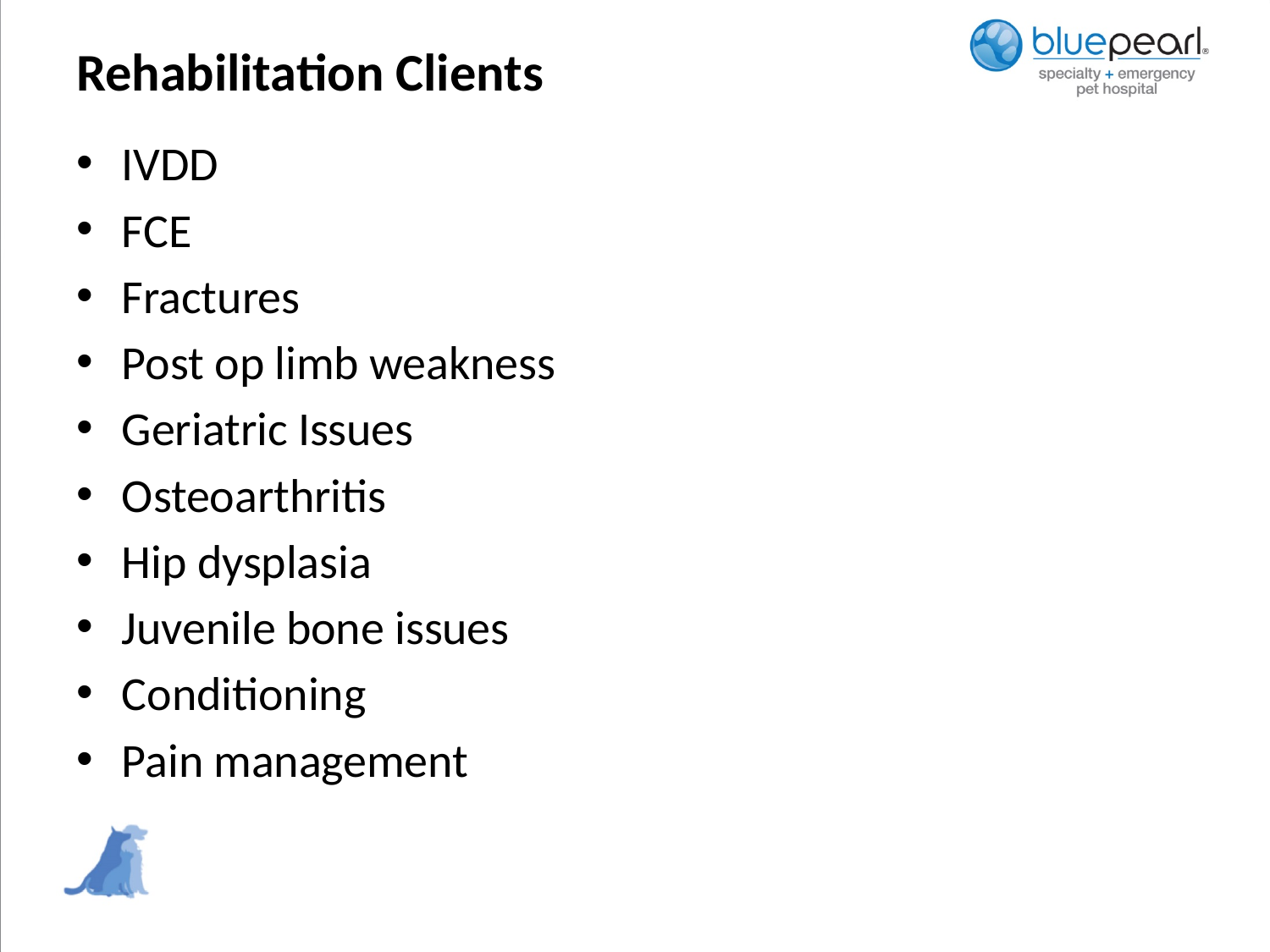

# Rehabilitation Clients
IVDD
FCE
Fractures
Post op limb weakness
Geriatric Issues
Osteoarthritis
Hip dysplasia
Juvenile bone issues
Conditioning
Pain management